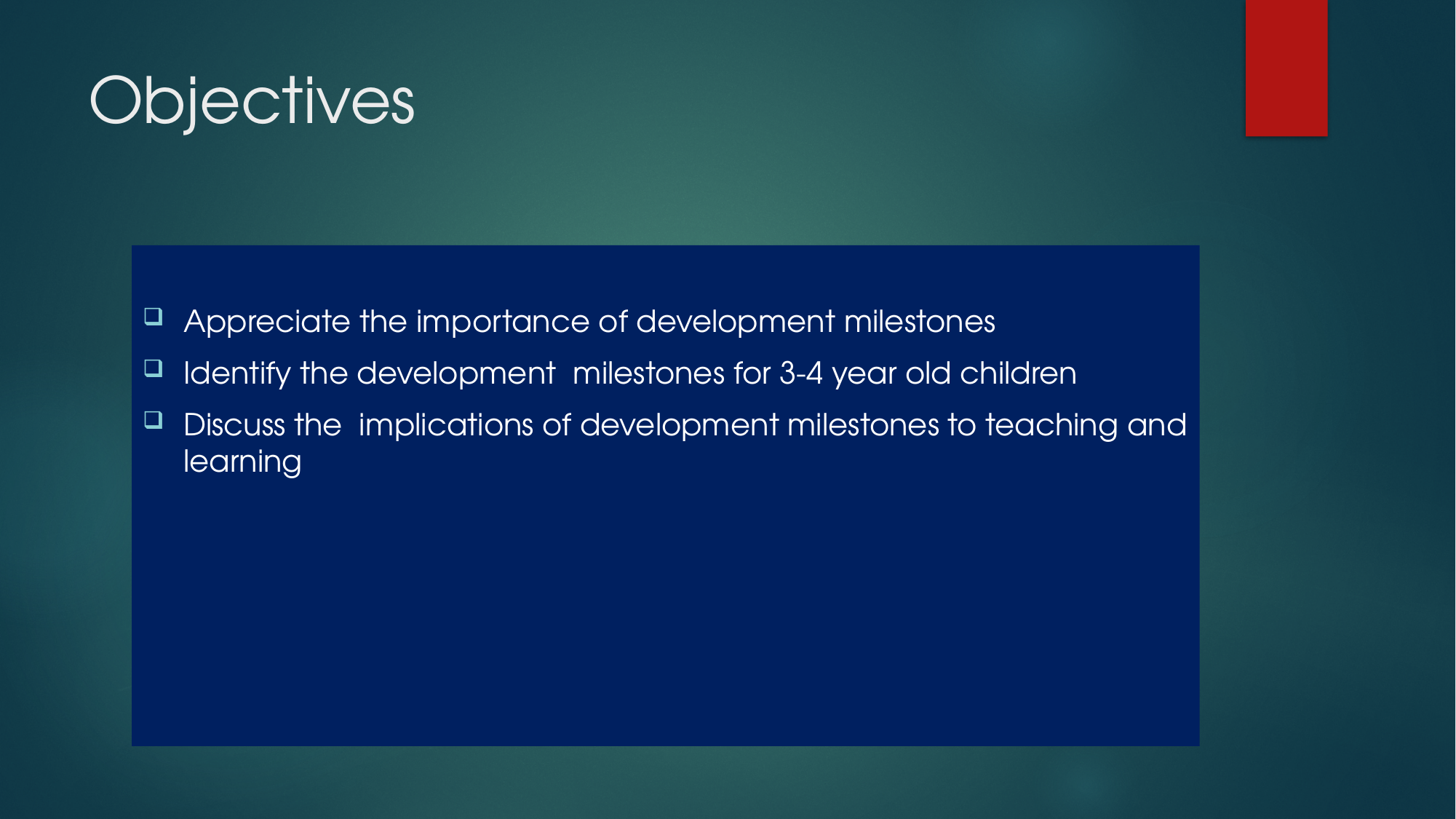

# Objectives

Appreciate the importance of development milestones
Identify the development  milestones for 3-4 year old children
Discuss the  implications of development milestones to teaching and learning